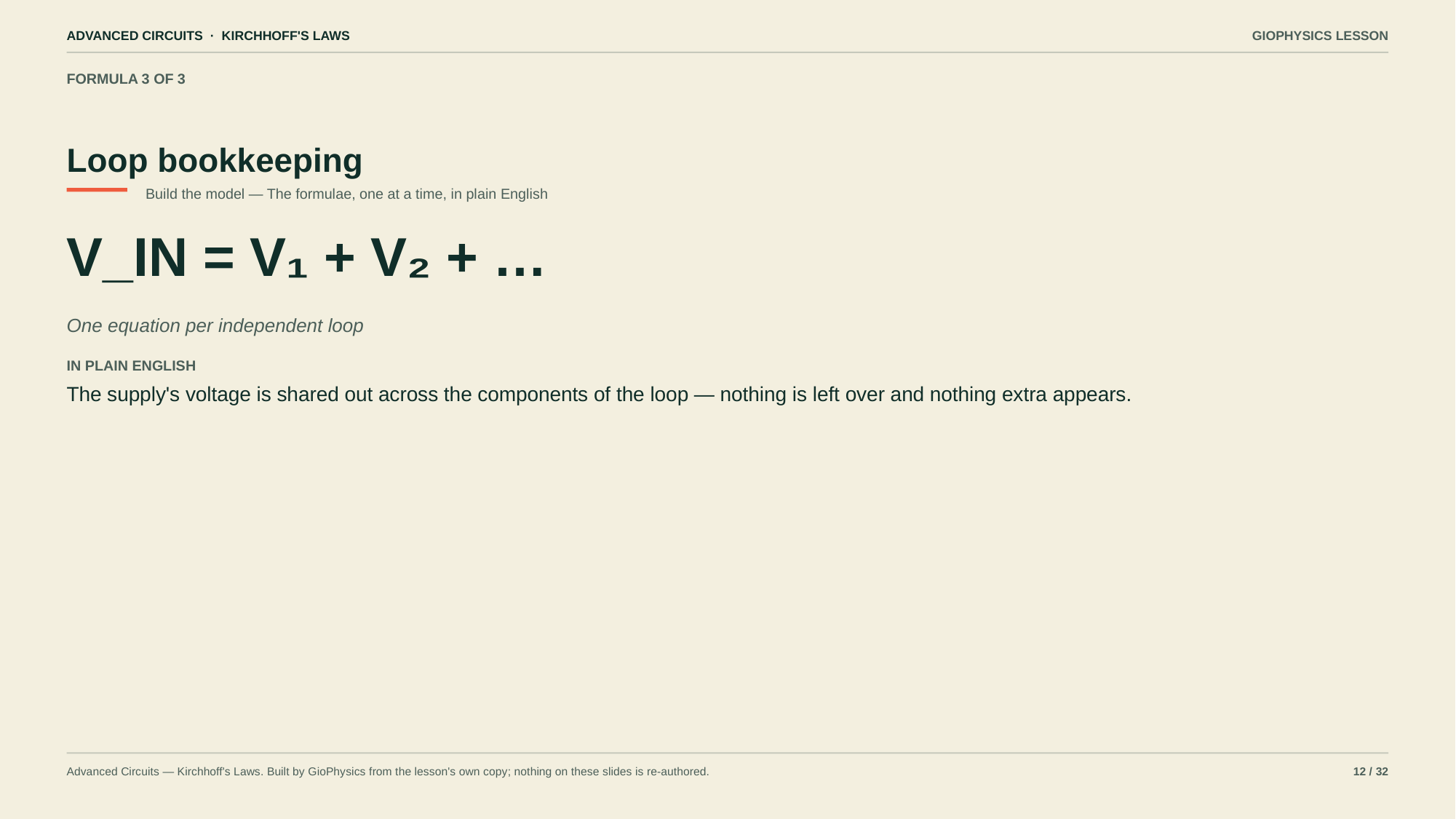

ADVANCED CIRCUITS  ·  KIRCHHOFF'S LAWS
GIOPHYSICS LESSON

FORMULA 3 OF 3
Loop bookkeeping
Build the model — The formulae, one at a time, in plain English

V_IN = V₁ + V₂ + …
One equation per independent loop
IN PLAIN ENGLISH
The supply's voltage is shared out across the components of the loop — nothing is left over and nothing extra appears.

Advanced Circuits — Kirchhoff's Laws. Built by GioPhysics from the lesson's own copy; nothing on these slides is re-authored.
12 / 32